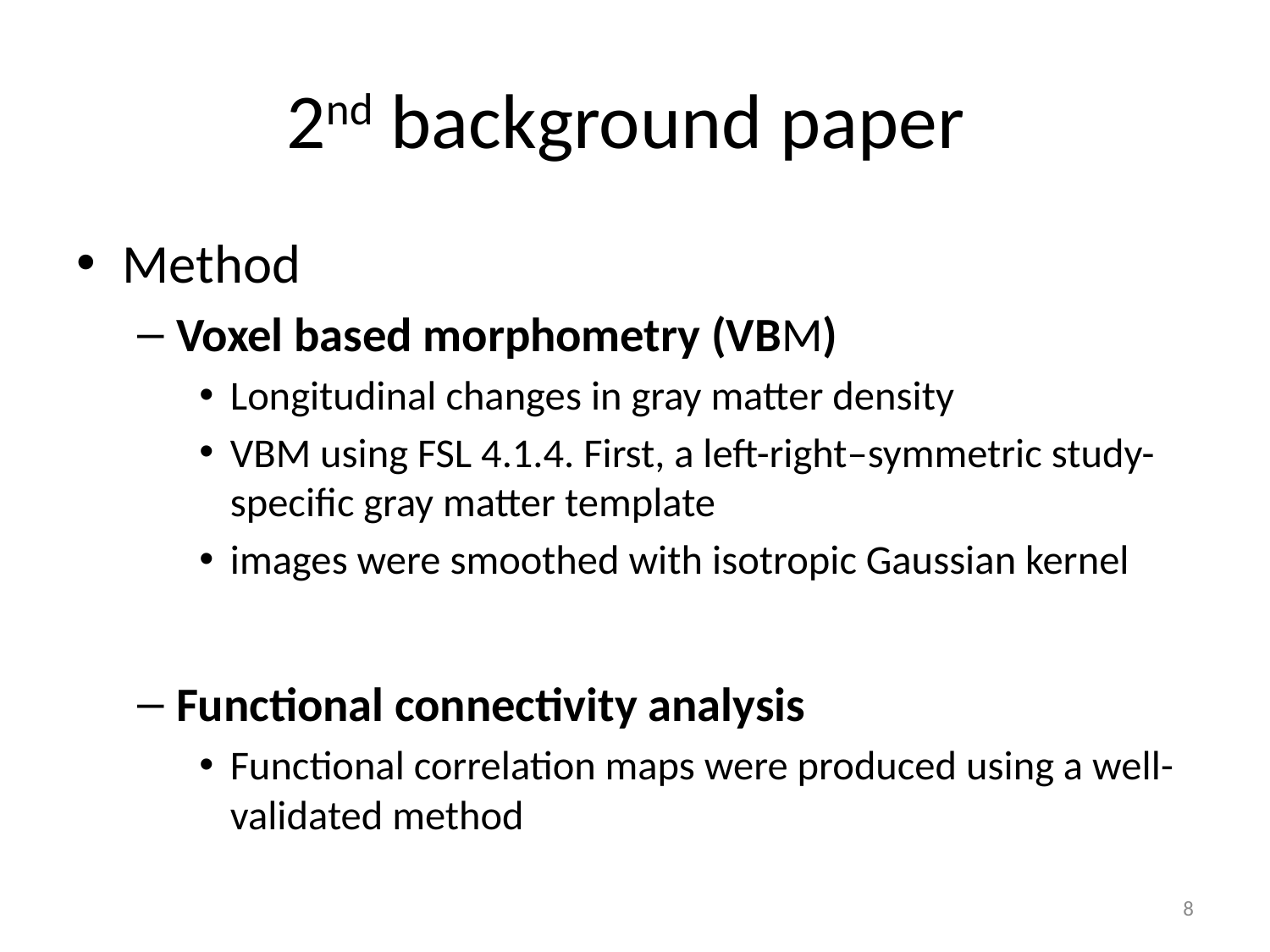

# 2nd background paper
Method
Voxel based morphometry (VBM)
Longitudinal changes in gray matter density
VBM using FSL 4.1.4. First, a left-right–symmetric study-specific gray matter template
images were smoothed with isotropic Gaussian kernel

Functional connectivity analysis
Functional correlation maps were produced using a well-validated method

8